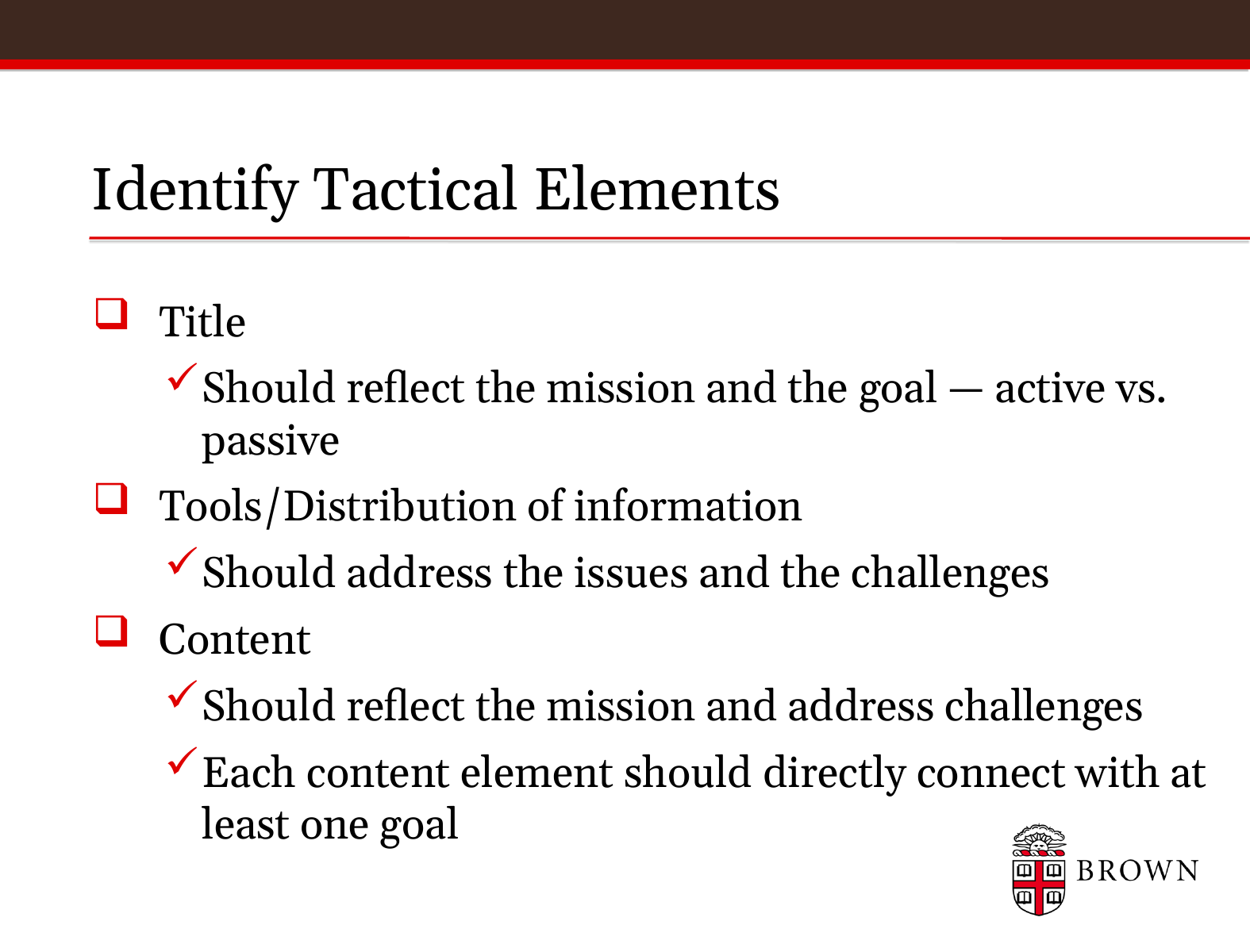

# Identify Tactical Elements
Title
Should reflect the mission and the goal — active vs. passive
Tools/Distribution of information
Should address the issues and the challenges
Content
Should reflect the mission and address challenges
Each content element should directly connect with at least one goal